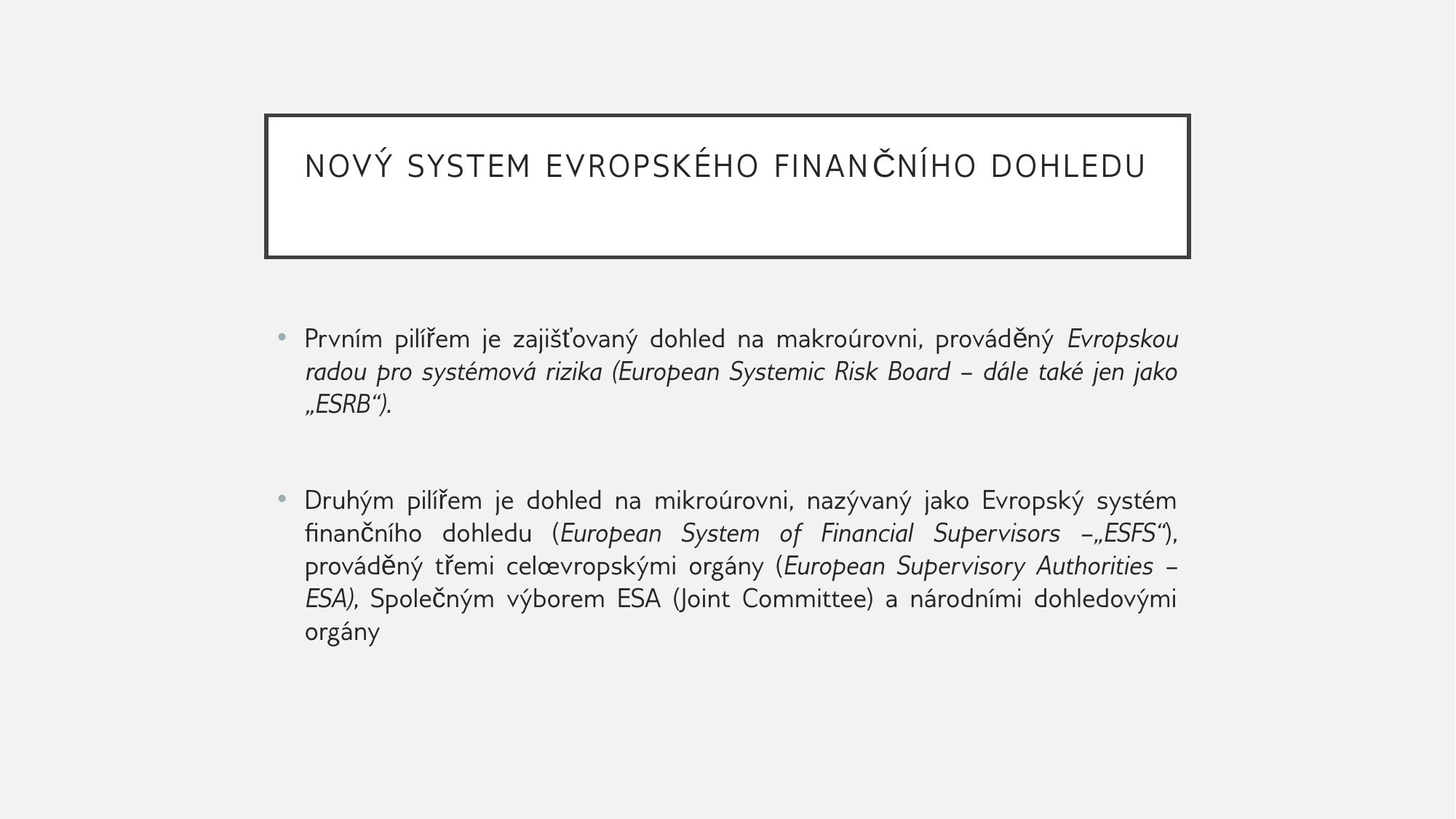

# Nový system Evropského finančního dohledu
Prvním pilířem je zajišťovaný dohled na makroúrovni, prováděný Evropskou radou pro systémová rizika (European Systemic Risk Board – dále také jen jako „ESRB“).

Druhým pilířem je dohled na mikroúrovni, nazývaný jako Evropský systém finančního dohledu (European System of Financial Supervisors –„ESFS“), prováděný třemi celoevropskými orgány (European Supervisory Authorities –ESA), Společným výborem ESA (Joint Committee) a národními dohledovými orgány